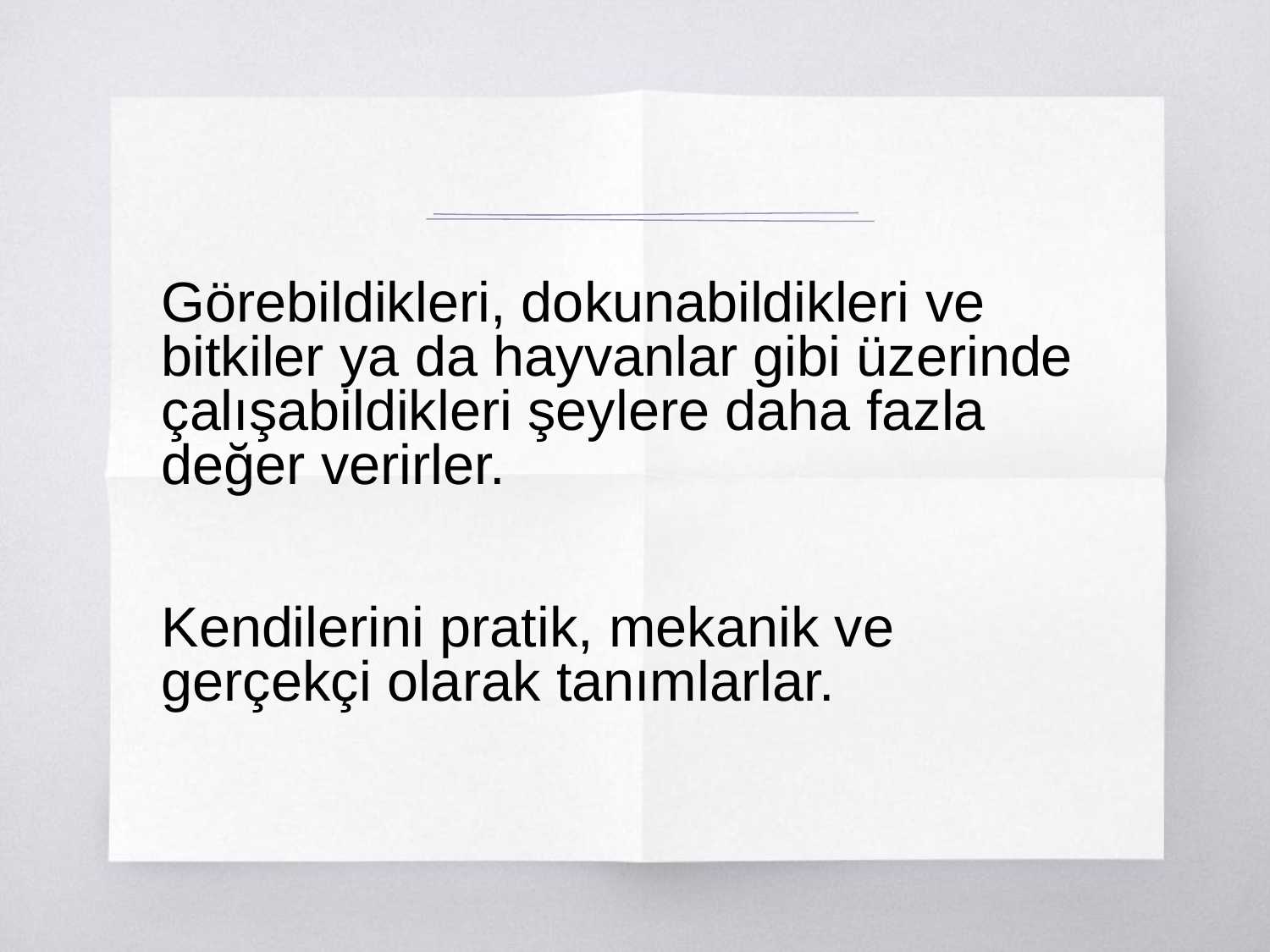

Görebildikleri, dokunabildikleri ve bitkiler ya da hayvanlar gibi üzerinde çalışabildikleri şeylere daha fazla değer verirler.

Kendilerini pratik, mekanik ve gerçekçi olarak tanımlarlar.